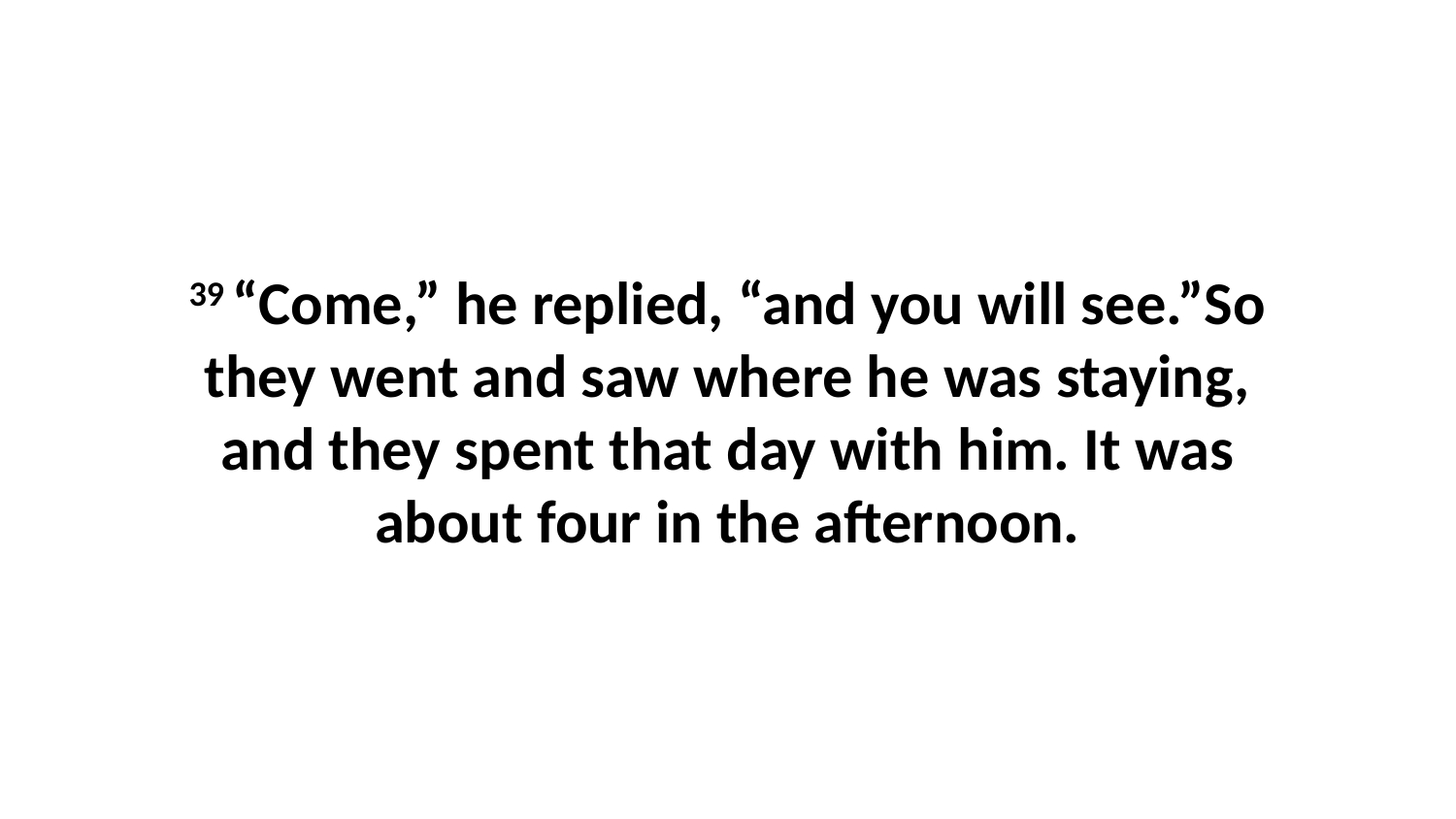

39 “Come,” he replied, “and you will see.”So they went and saw where he was staying, and they spent that day with him. It was about four in the afternoon.